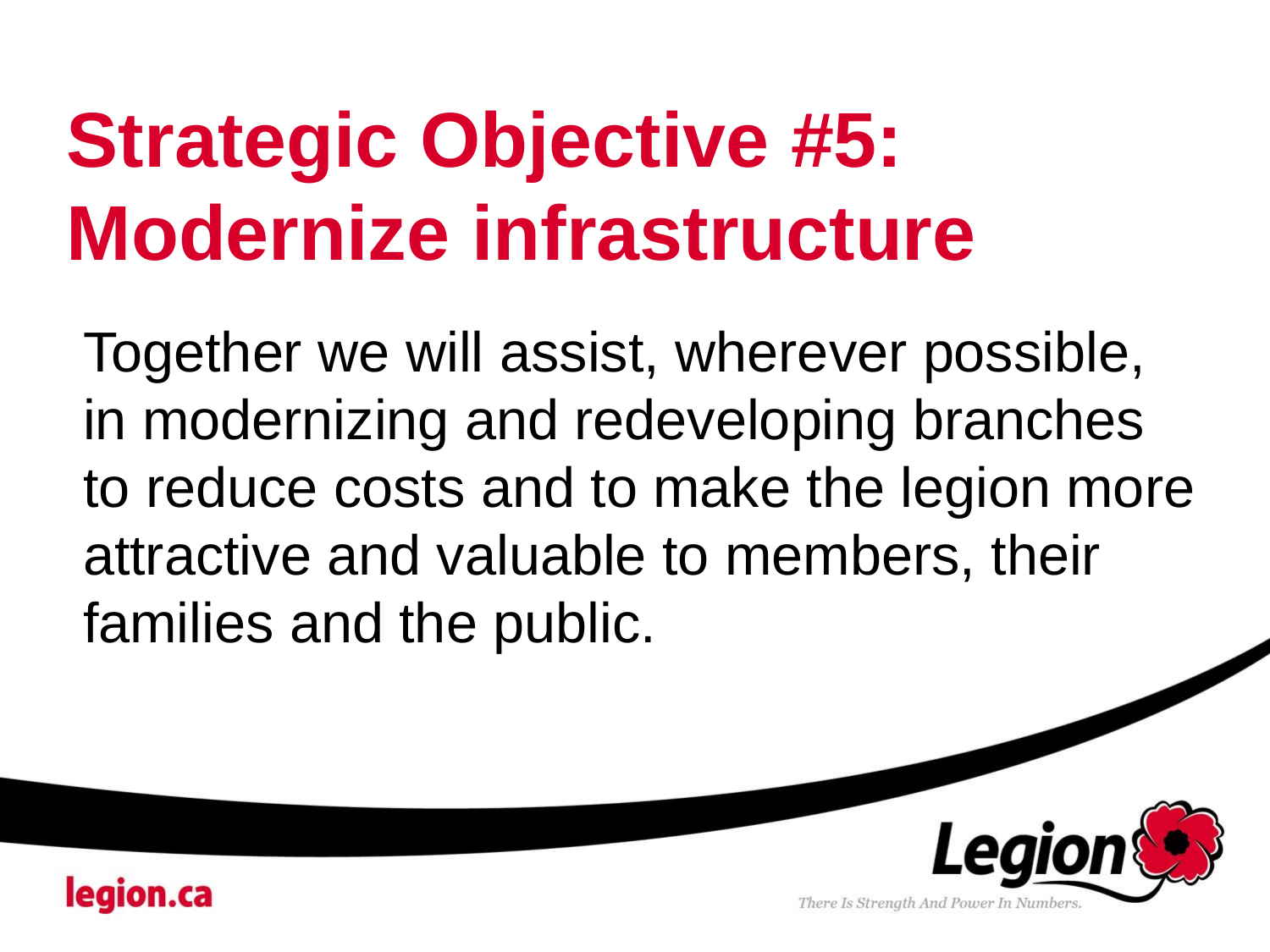

# Strategic Objective #5: Modernize infrastructure
Together we will assist, wherever possible, in modernizing and redeveloping branches to reduce costs and to make the legion more attractive and valuable to members, their families and the public.